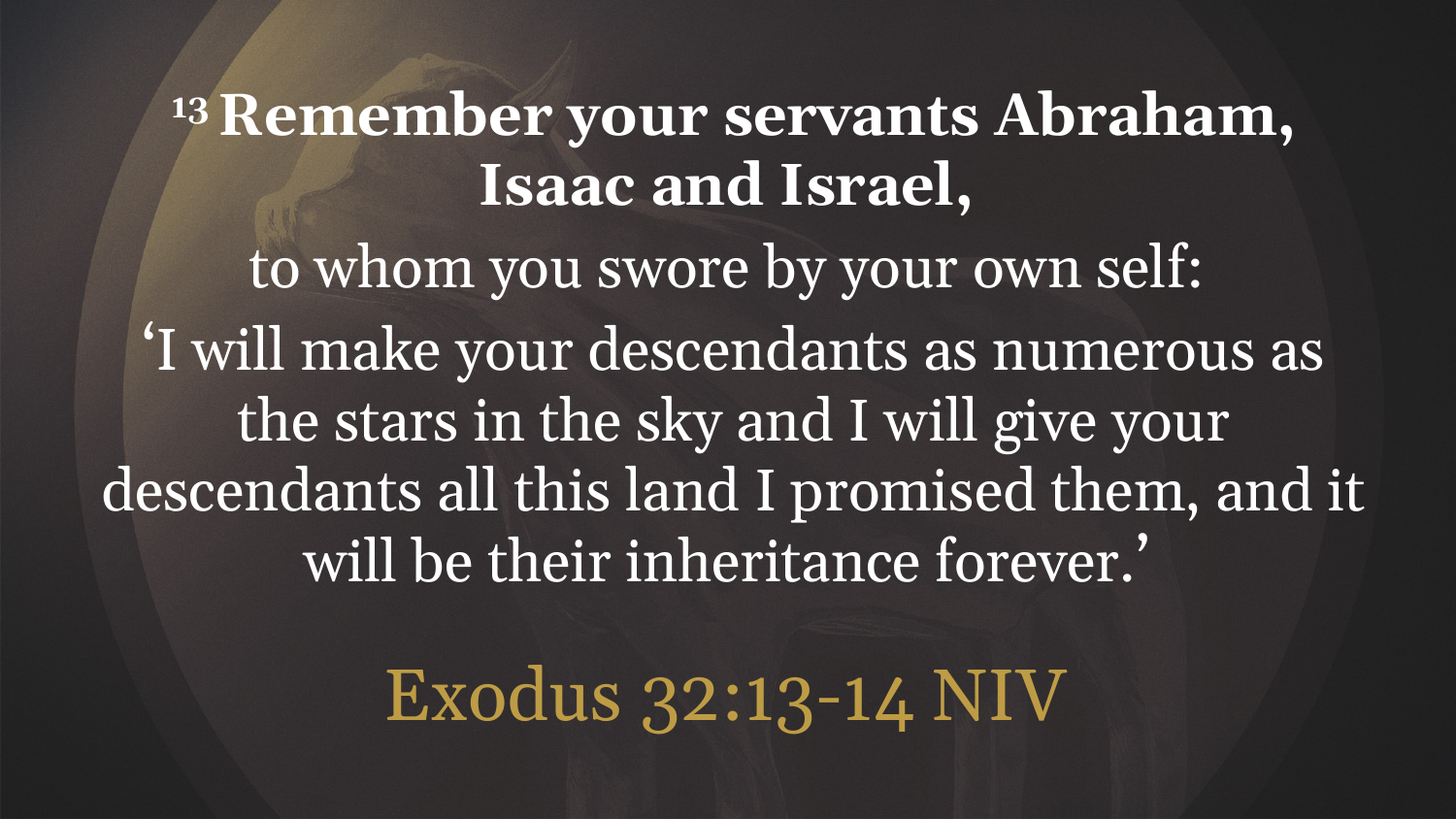

13 Remember your servants Abraham, Isaac and Israel,
to whom you swore by your own self:
‘I will make your descendants as numerous as the stars in the sky and I will give your descendants all this land I promised them, and it will be their inheritance forever.’
Exodus 32:13-14 NIV